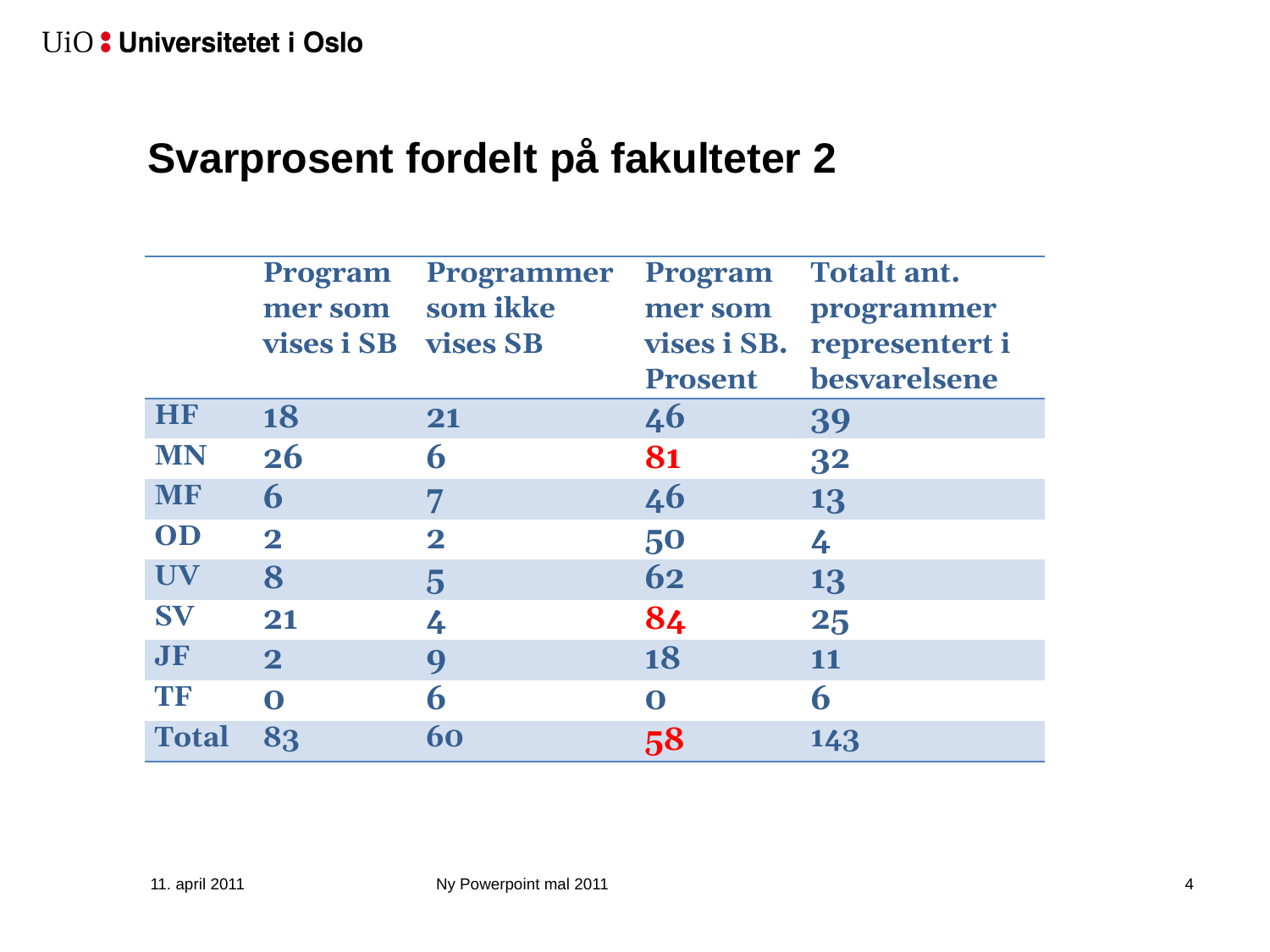

# Svarprosent fordelt på fakulteter 2
|  | Programmer som vises i SB | Programmer som ikke vises SB | Programmer som vises i SB. Prosent | Totalt ant. programmer representert i besvarelsene |
| --- | --- | --- | --- | --- |
| HF | 18 | 21 | 46 | 39 |
| MN | 26 | 6 | 81 | 32 |
| MF | 6 | 7 | 46 | 13 |
| OD | 2 | 2 | 50 | 4 |
| UV | 8 | 5 | 62 | 13 |
| SV | 21 | 4 | 84 | 25 |
| JF | 2 | 9 | 18 | 11 |
| TF | 0 | 6 | 0 | 6 |
| Total | 83 | 60 | 58 | 143 |
11. april 2011
Ny Powerpoint mal 2011
4